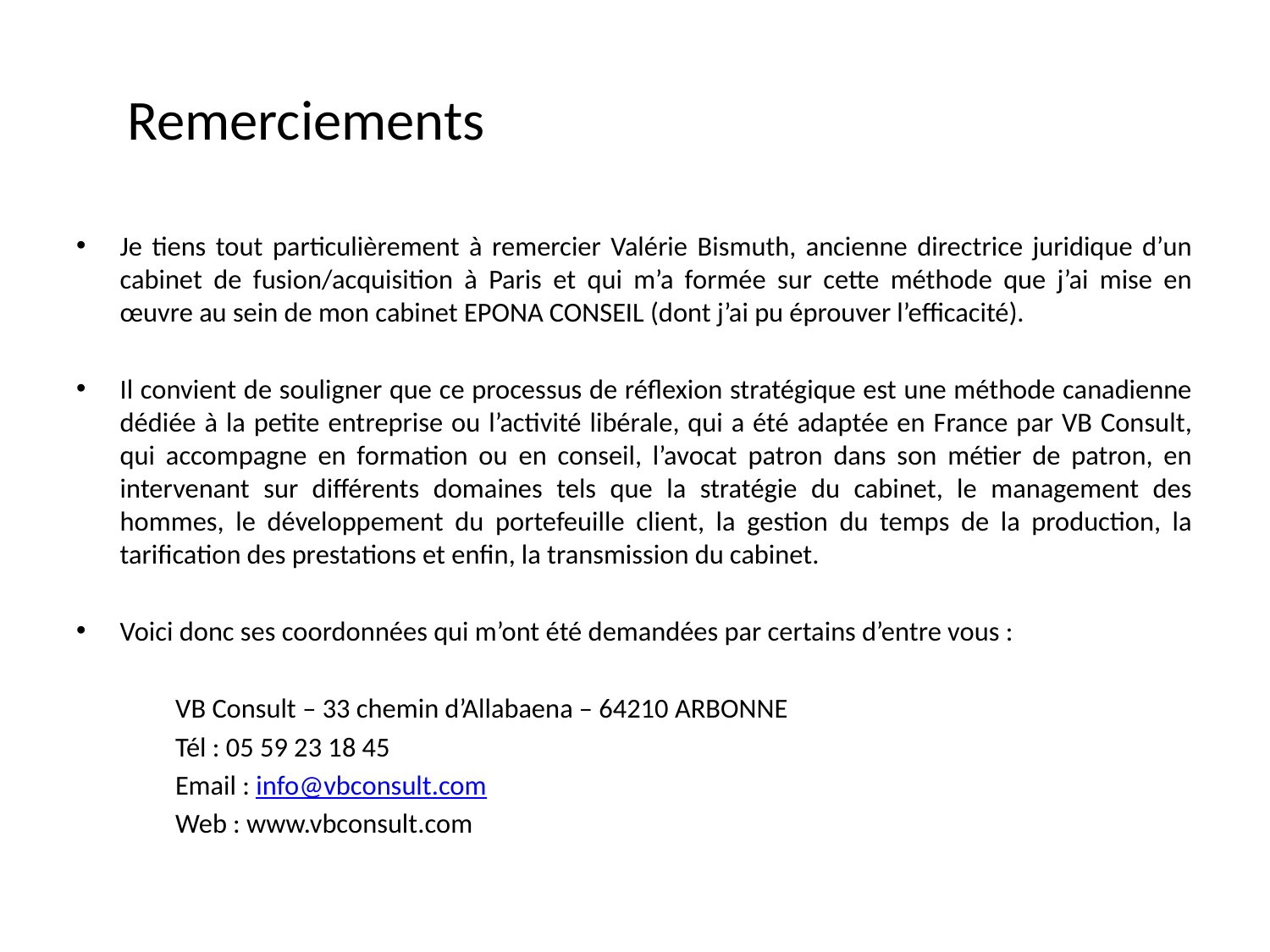

# Remerciements
Je tiens tout particulièrement à remercier Valérie Bismuth, ancienne directrice juridique d’un cabinet de fusion/acquisition à Paris et qui m’a formée sur cette méthode que j’ai mise en œuvre au sein de mon cabinet EPONA CONSEIL (dont j’ai pu éprouver l’efficacité).

Il convient de souligner que ce processus de réflexion stratégique est une méthode canadienne dédiée à la petite entreprise ou l’activité libérale, qui a été adaptée en France par VB Consult, qui accompagne en formation ou en conseil, l’avocat patron dans son métier de patron, en intervenant sur différents domaines tels que la stratégie du cabinet, le management des hommes, le développement du portefeuille client, la gestion du temps de la production, la tarification des prestations et enfin, la transmission du cabinet.

Voici donc ses coordonnées qui m’ont été demandées par certains d’entre vous :

	VB Consult – 33 chemin d’Allabaena – 64210 ARBONNE
	Tél : 05 59 23 18 45
	Email : info@vbconsult.com
	Web : www.vbconsult.com